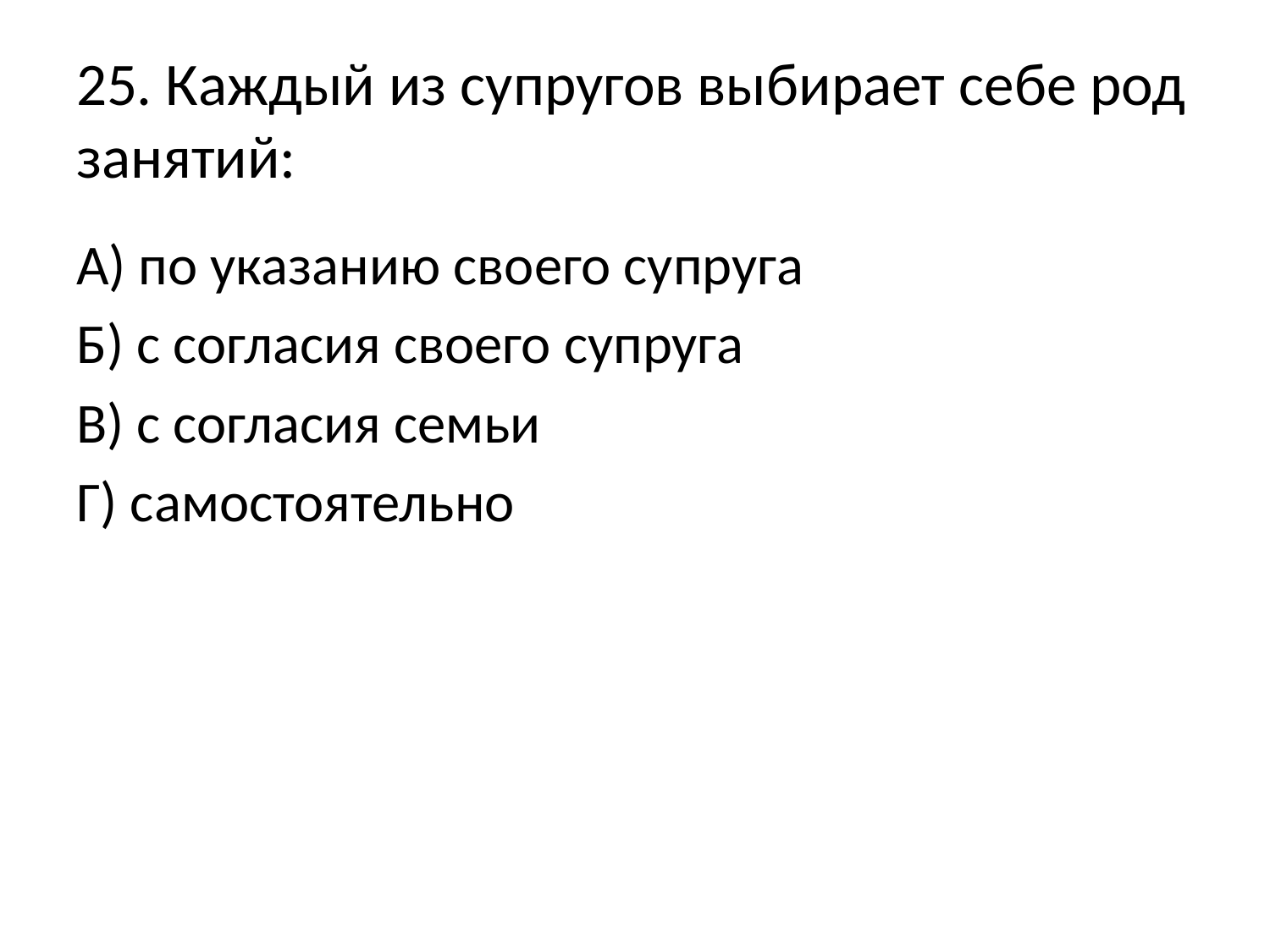

# 25. Каждый из супругов выбирает себе род занятий:
А) по указанию своего супруга
Б) с согласия своего супруга
В) с согласия семьи
Г) самостоятельно